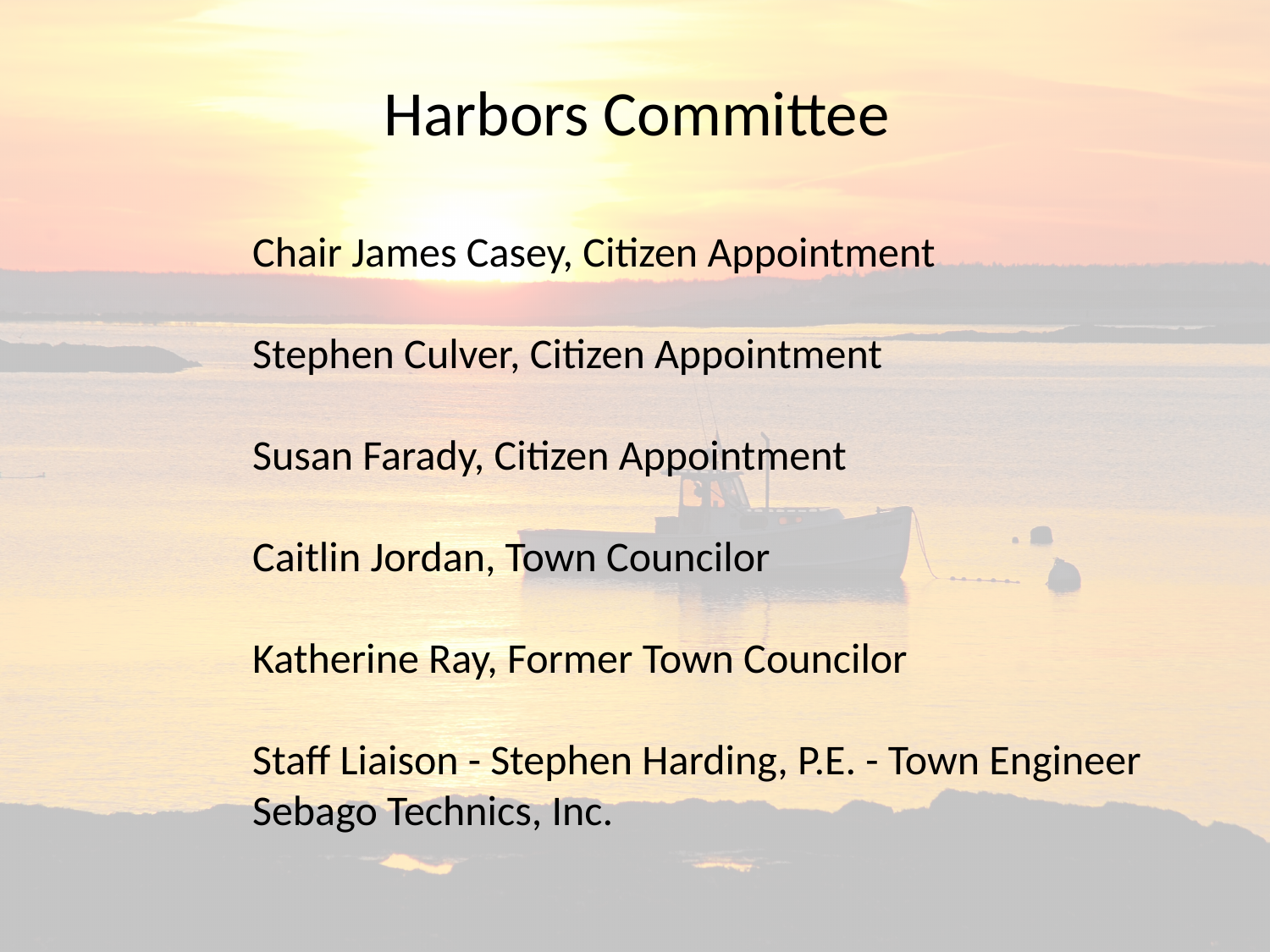

Harbors Committee

Chair James Casey, Citizen Appointment

Stephen Culver, Citizen Appointment

Susan Farady, Citizen Appointment

Caitlin Jordan, Town Councilor

Katherine Ray, Former Town Councilor

Staff Liaison - Stephen Harding, P.E. - Town Engineer
Sebago Technics, Inc.